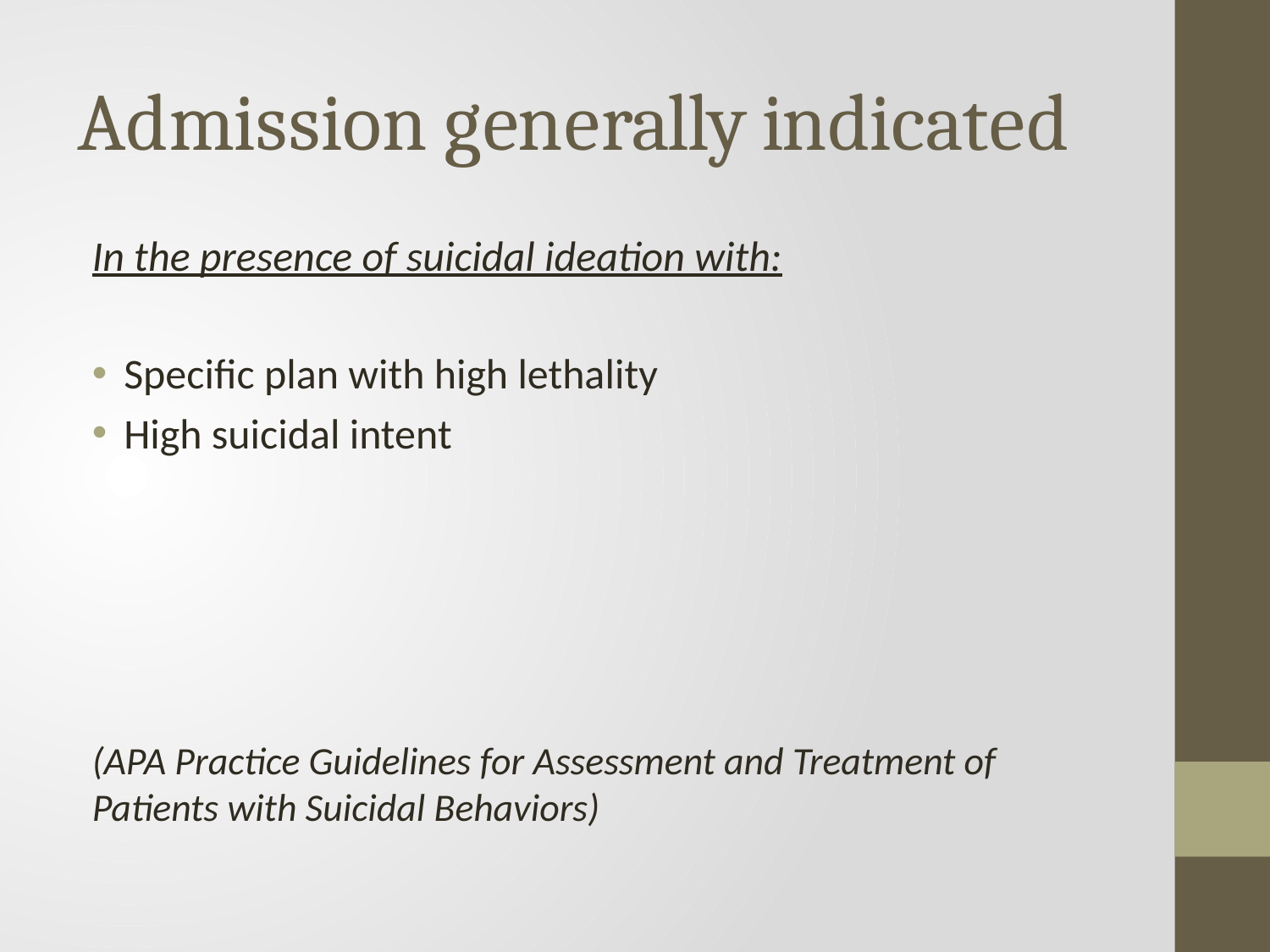

# Admission generally indicated
In the presence of suicidal ideation with:

Specific plan with high lethality
High suicidal intent

(APA Practice Guidelines for Assessment and Treatment of Patients with Suicidal Behaviors)